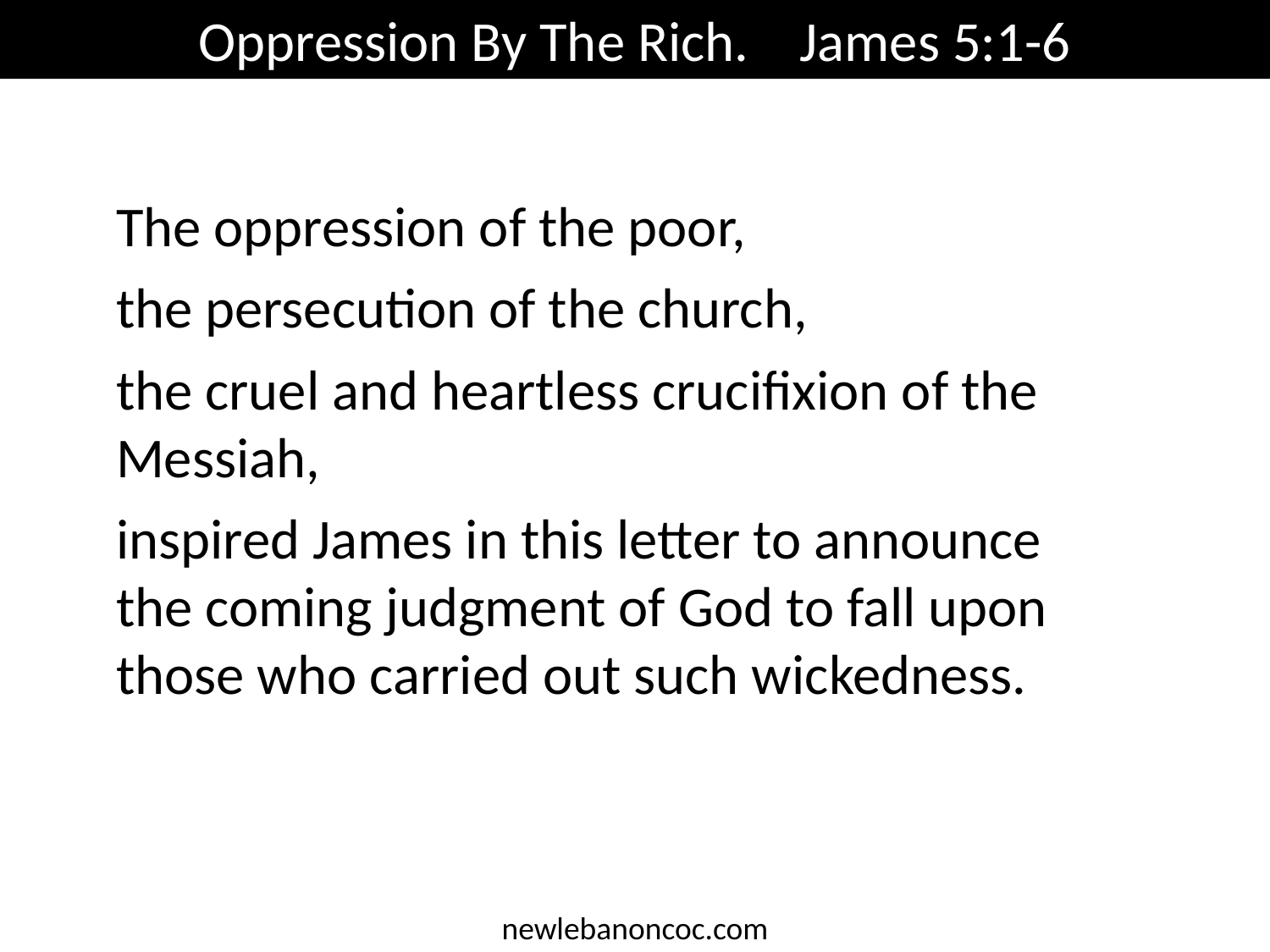

Oppression By The Rich.    James 5:1-6
The oppression of the poor,
the persecution of the church,
the cruel and heartless crucifixion of the Messiah,
inspired James in this letter to announce the coming judgment of God to fall upon those who carried out such wickedness.
newlebanoncoc.com